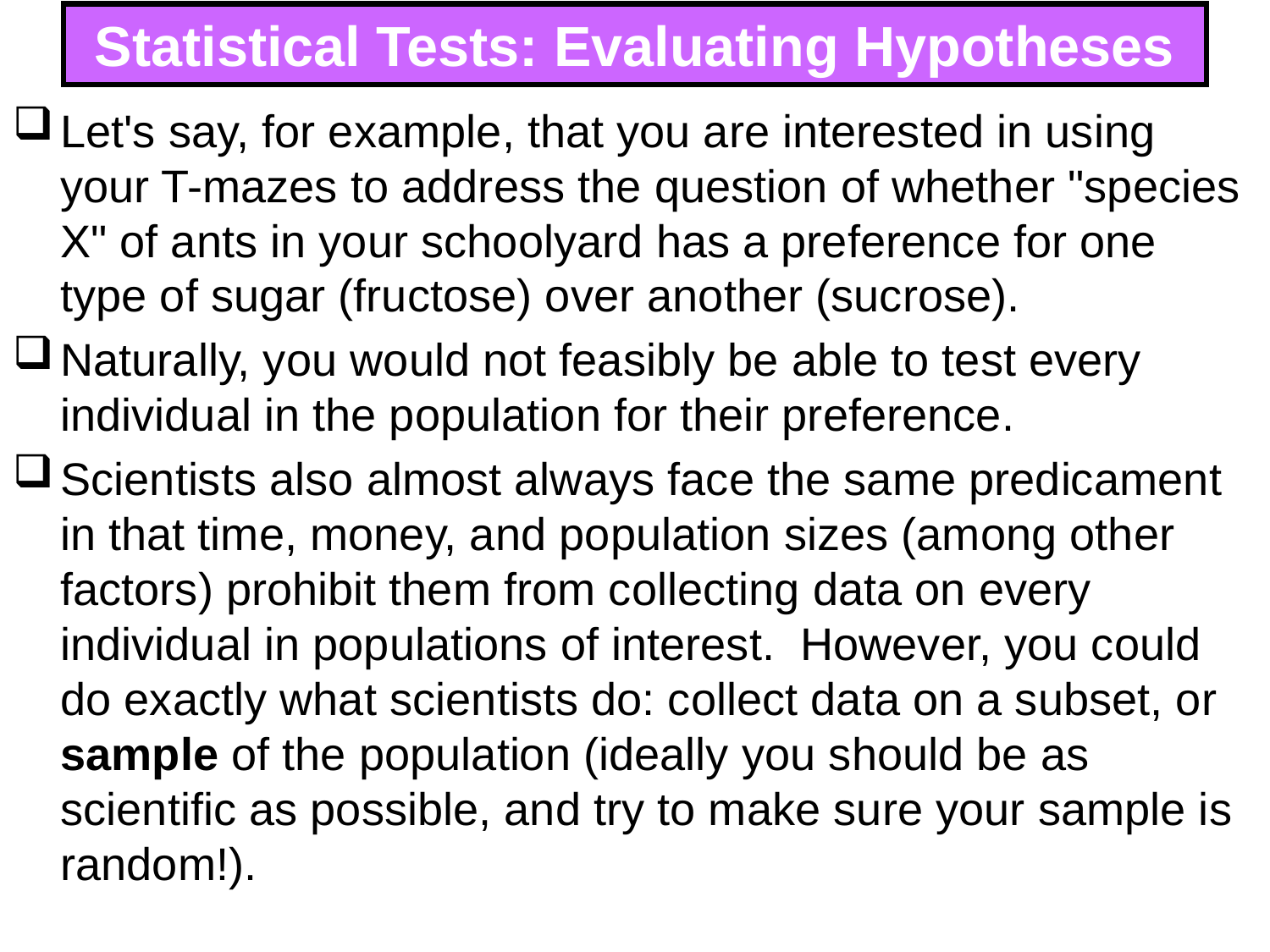

# Statistical Tests: Evaluating Hypotheses
Let's say, for example, that you are interested in using your T-mazes to address the question of whether "species X" of ants in your schoolyard has a preference for one type of sugar (fructose) over another (sucrose).
Naturally, you would not feasibly be able to test every individual in the population for their preference.
Scientists also almost always face the same predicament in that time, money, and population sizes (among other factors) prohibit them from collecting data on every individual in populations of interest.  However, you could do exactly what scientists do: collect data on a subset, or sample of the population (ideally you should be as scientific as possible, and try to make sure your sample is random!).
262